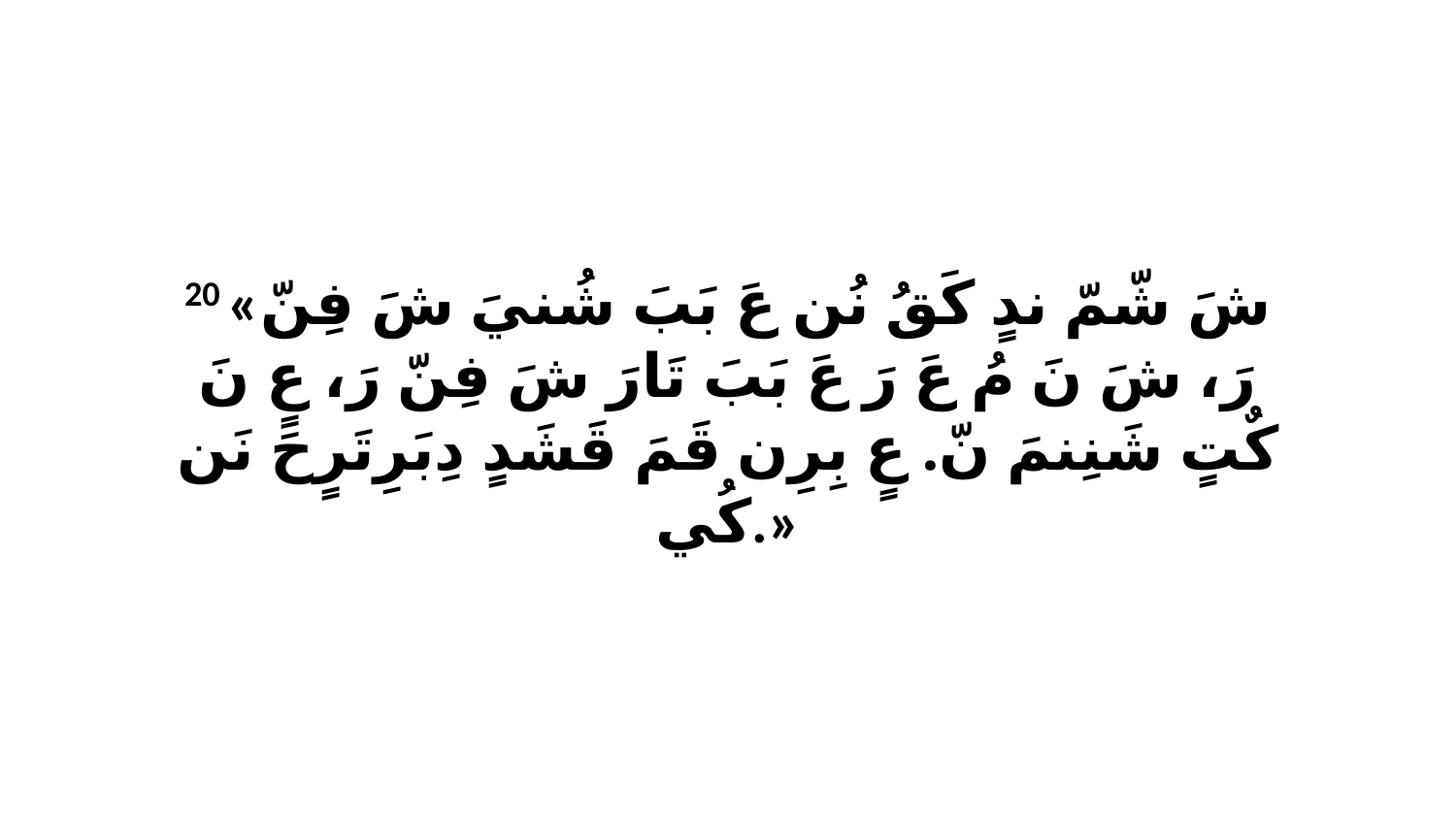

20 «شَ شّمّ ندٍ كَقُ نُن عَ بَبَ شُنيَ شَ فِنّ رَ، شَ نَ مُ عَ رَ عَ بَبَ تَارَ شَ فِنّ رَ، عٍ نَ كٌتٍ شَنِنمَ نّ. عٍ بِرِن قَمَ قَشَدٍ دِبَرِتَرٍحَ نَن كُي.»